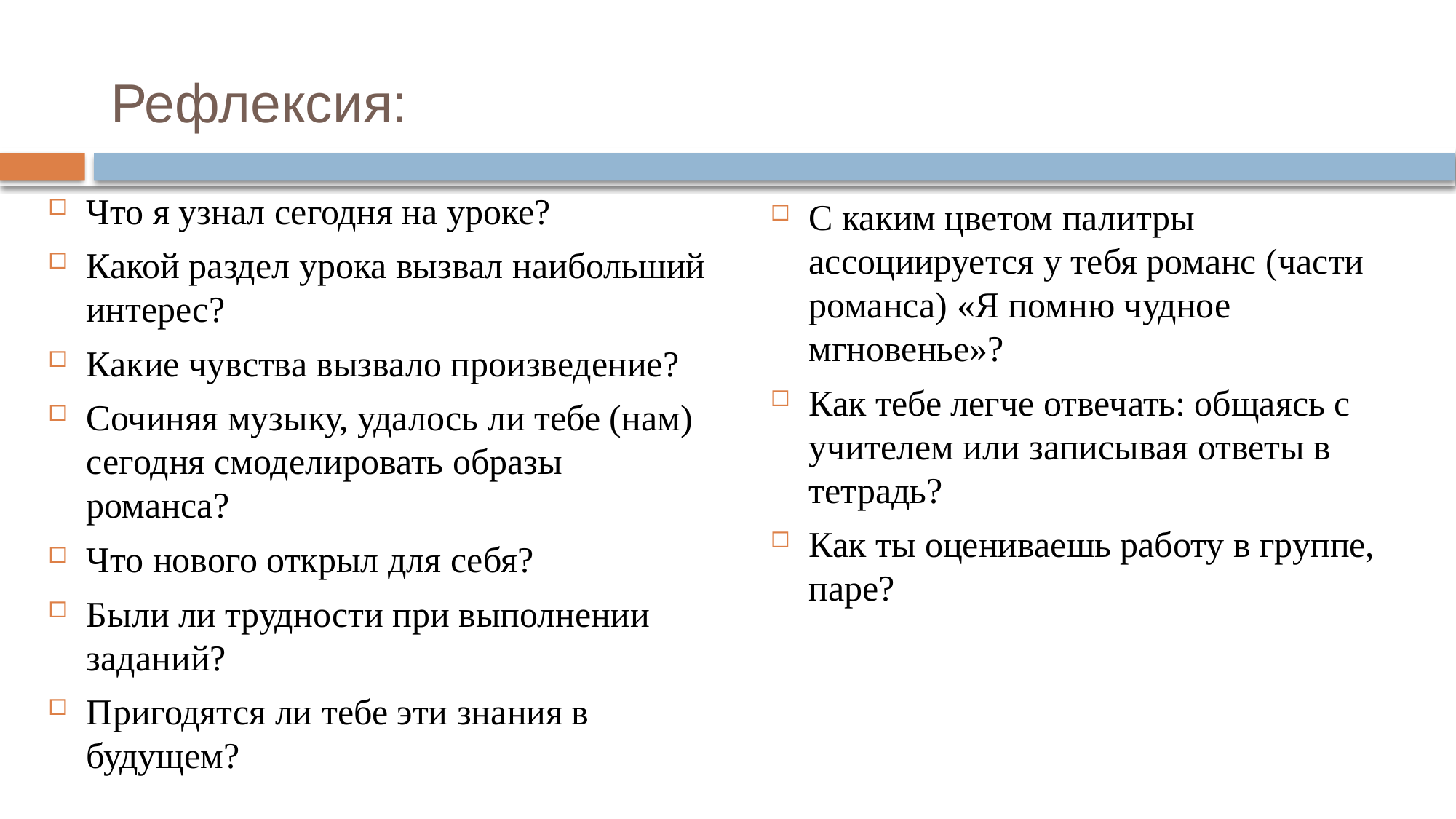

# Рефлексия:
Что я узнал сегодня на уроке?
Какой раздел урока вызвал наибольший интерес?
Какие чувства вызвало произведение?
Сочиняя музыку, удалось ли тебе (нам) сегодня смоделировать образы романса?
Что нового открыл для себя?
Были ли трудности при выполнении заданий?
Пригодятся ли тебе эти знания в будущем?
С каким цветом палитры ассоциируется у тебя романс (части романса) «Я помню чудное мгновенье»?
Как тебе легче отвечать: общаясь с учителем или записывая ответы в тетрадь?
Как ты оцениваешь работу в группе, паре?